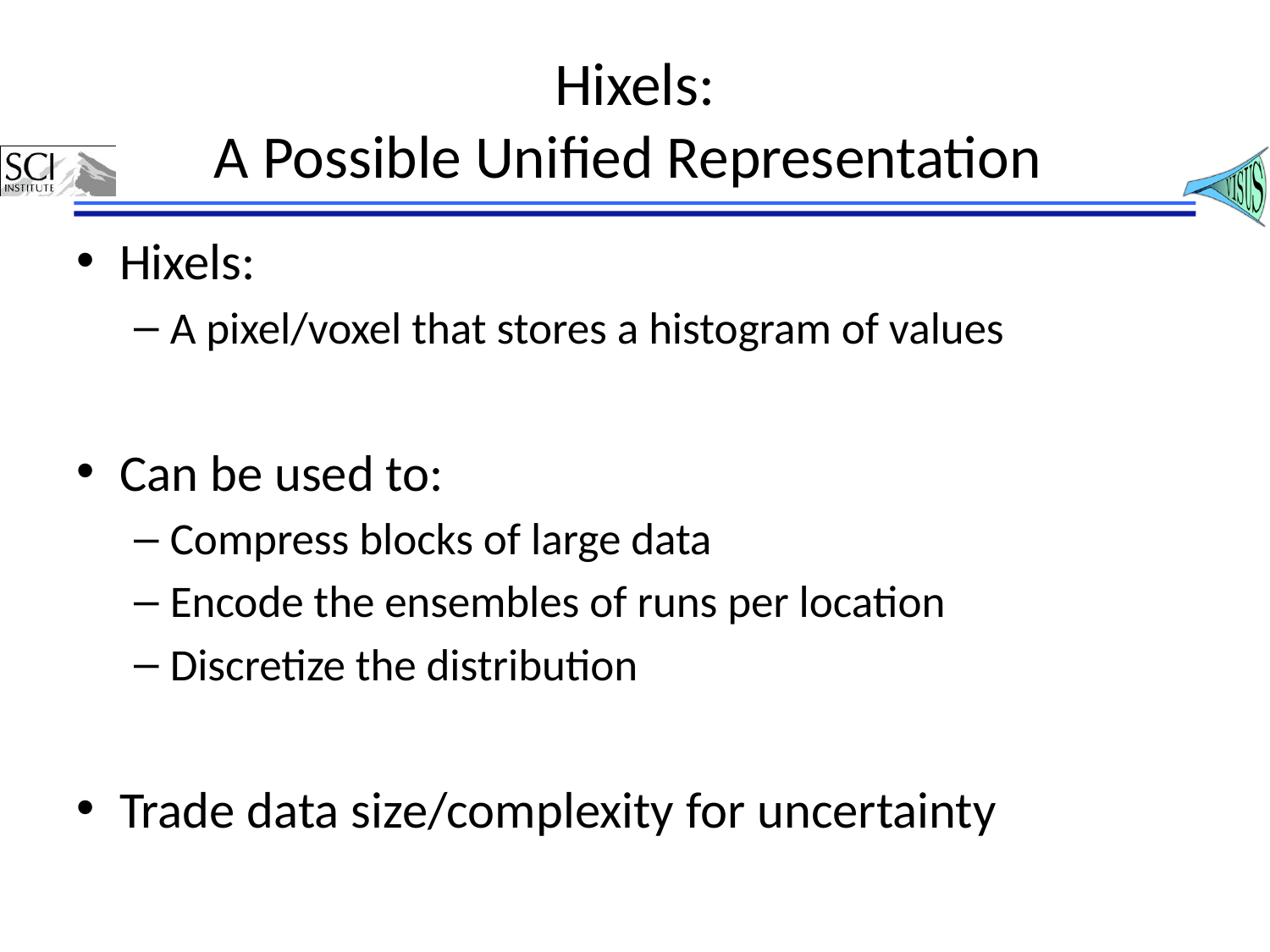

# Hixels: A Possible Unified Representation
Hixels:
A pixel/voxel that stores a histogram of values

Can be used to:
Compress blocks of large data
Encode the ensembles of runs per location
Discretize the distribution

Trade data size/complexity for uncertainty